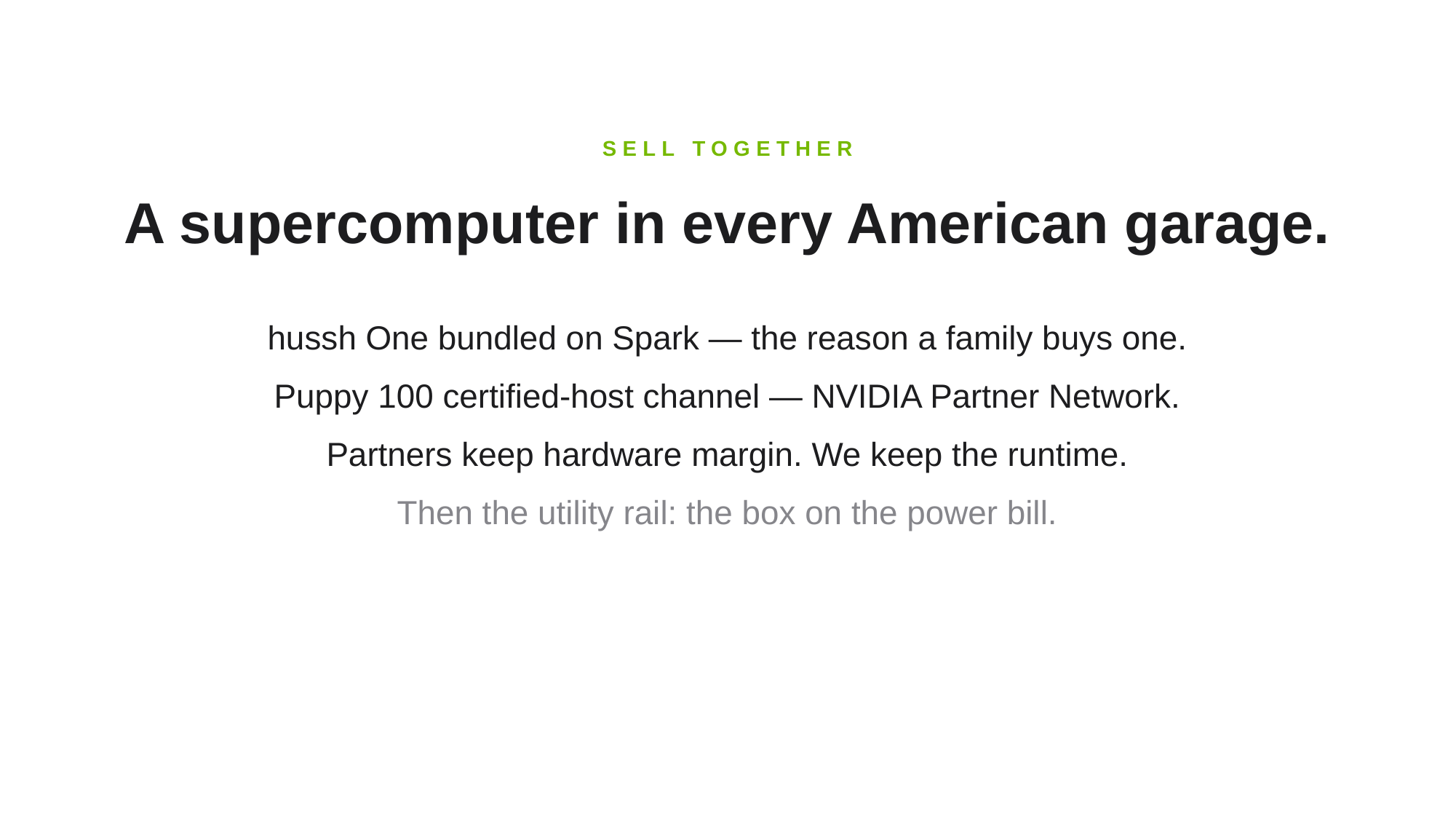

SELL TOGETHER
A supercomputer in every American garage.
hussh One bundled on Spark — the reason a family buys one.
Puppy 100 certified-host channel — NVIDIA Partner Network.
Partners keep hardware margin. We keep the runtime.
Then the utility rail: the box on the power bill.